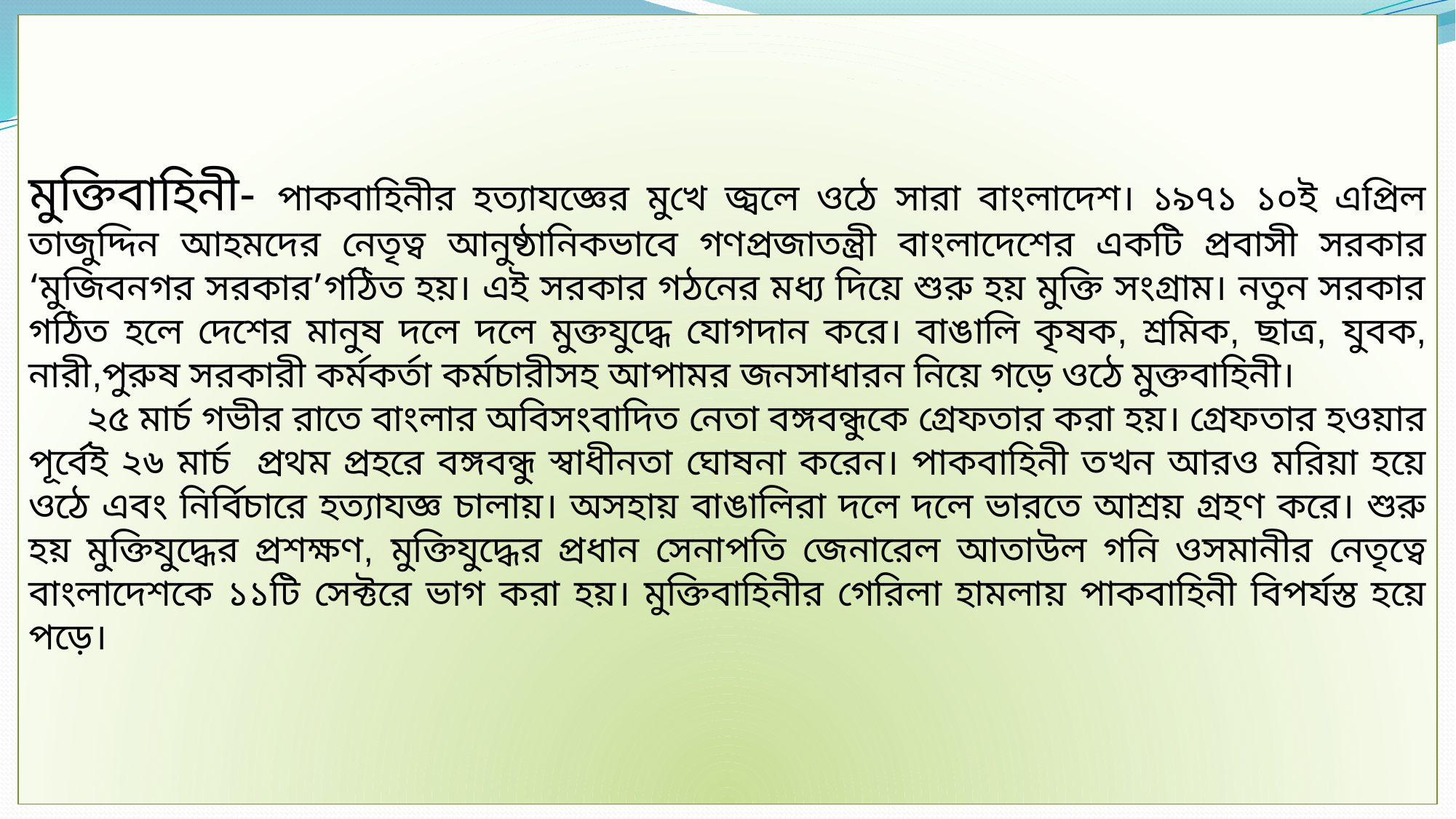

মুক্তিবাহিনী- পাকবাহিনীর হত্যাযজ্ঞের মুখে জ্বলে ওঠে সারা বাংলাদেশ। ১৯৭১ ১০ই এপ্রিল তাজুদ্দিন আহমদের নেতৃত্ব আনুষ্ঠানিকভাবে গণপ্রজাতন্ত্রী বাংলাদেশের একটি প্রবাসী সরকার ‘মুজিবনগর সরকার’গঠিত হয়। এই সরকার গঠনের মধ্য দিয়ে শুরু হয় মুক্তি সংগ্রাম। নতুন সরকার গঠিত হলে দেশের মানুষ দলে দলে মুক্তযুদ্ধে যোগদান করে। বাঙালি কৃষক, শ্রমিক, ছাত্র, যুবক, নারী,পুরুষ সরকারী কর্মকর্তা কর্মচারীসহ আপামর জনসাধারন নিয়ে গড়ে ওঠে মুক্তবাহিনী।
      ২৫ মার্চ গভীর রাতে বাংলার অবিসংবাদিত নেতা বঙ্গবন্ধুকে গ্রেফতার করা হয়। গ্রেফতার হওয়ার পূর্বেই ২৬ মার্চ  প্রথম প্রহরে বঙ্গবন্ধু স্বাধীনতা ঘোষনা করেন। পাকবাহিনী তখন আরও মরিয়া হয়ে ওঠে এবং নির্বিচারে হত্যাযজ্ঞ চালায়। অসহায় বাঙালিরা দলে দলে ভারতে আশ্রয় গ্রহণ করে। শুরু হয় মুক্তিযুদ্ধের প্রশক্ষণ, মুক্তিযুদ্ধের প্রধান সেনাপতি জেনারেল আতাউল গনি ওসমানীর নেতৃত্বে বাংলাদেশকে ১১টি সেক্টরে ভাগ করা হয়। মুক্তিবাহিনীর গেরিলা হামলায় পাকবাহিনী বিপর্যস্ত হয়ে পড়ে।